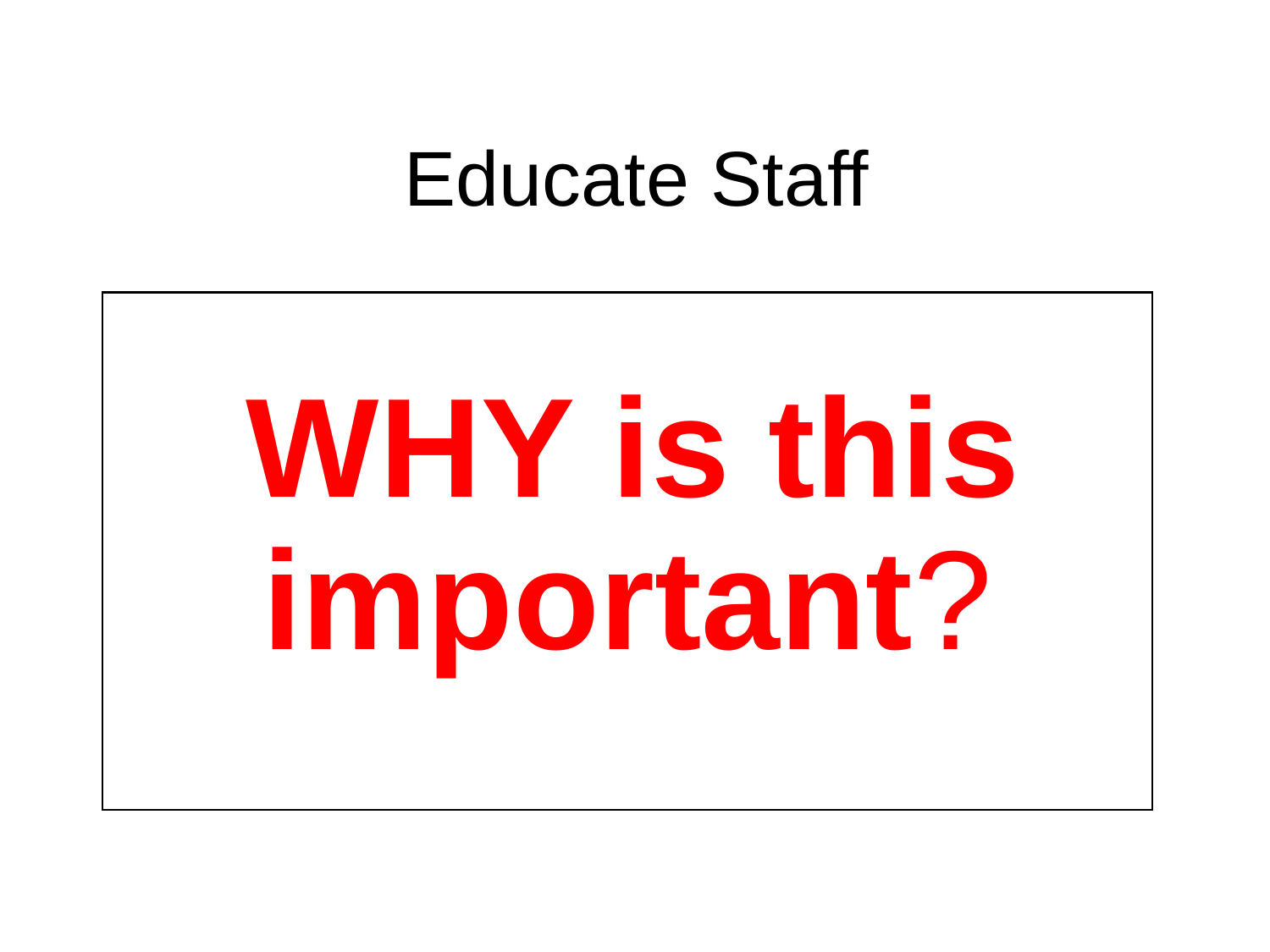

# Educate Staff

 WHY is this important?